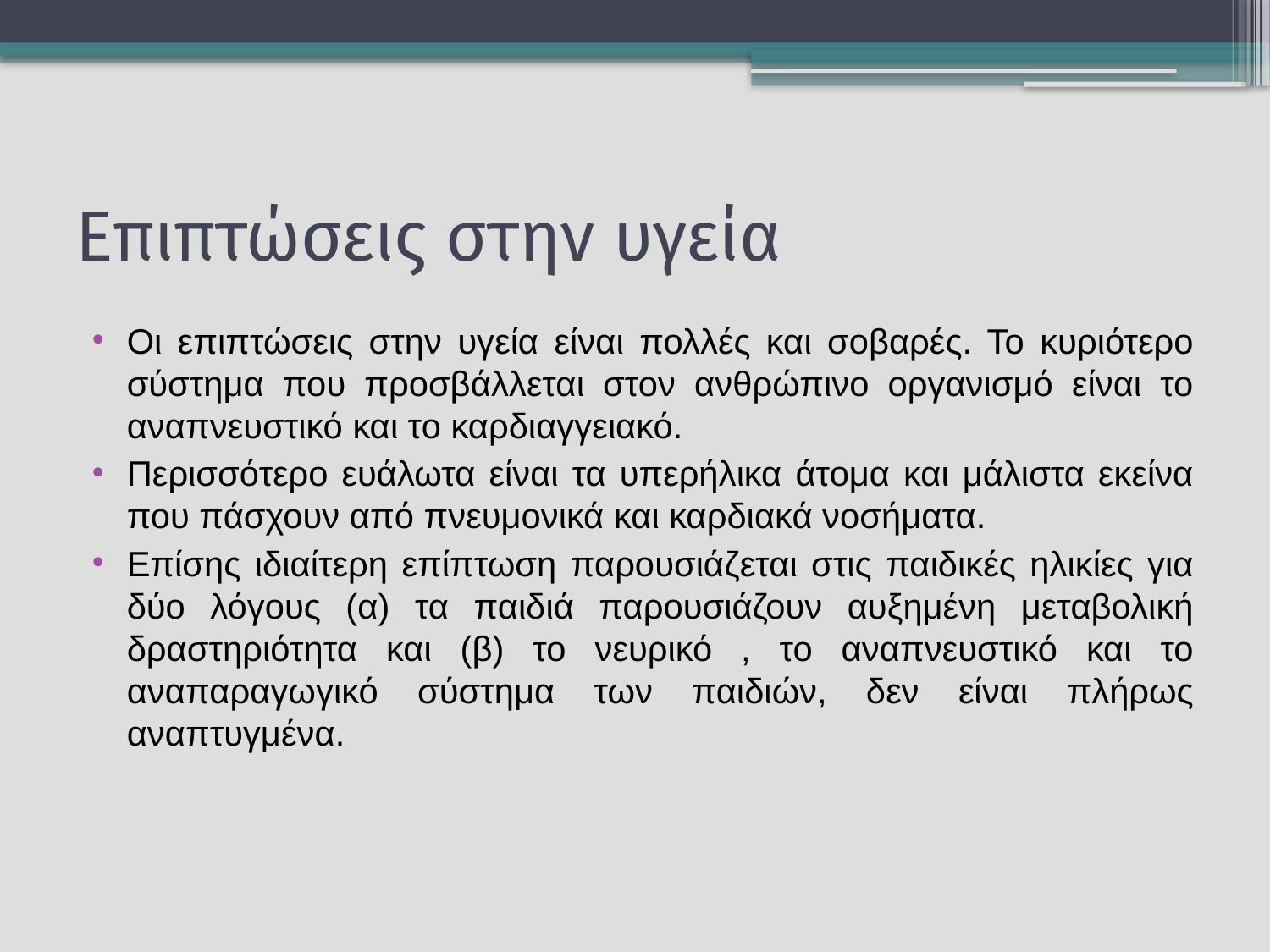

# Επιπτώσεις στην υγεία
Οι επιπτώσεις στην υγεία είναι πολλές και σοβαρές. Το κυριότερο σύστημα που προσβάλλεται στον ανθρώπινο οργανισμό είναι το αναπνευστικό και το καρδιαγγειακό.
Περισσότερο ευάλωτα είναι τα υπερήλικα άτομα και μάλιστα εκείνα που πάσχουν από πνευμονικά και καρδιακά νοσήματα.
Επίσης ιδιαίτερη επίπτωση παρουσιάζεται στις παιδικές ηλικίες για δύο λόγους (α) τα παιδιά παρουσιάζουν αυξημένη μεταβολική δραστηριότητα και (β) το νευρικό , το αναπνευστικό και το αναπαραγωγικό σύστημα των παιδιών, δεν είναι πλήρως αναπτυγμένα.